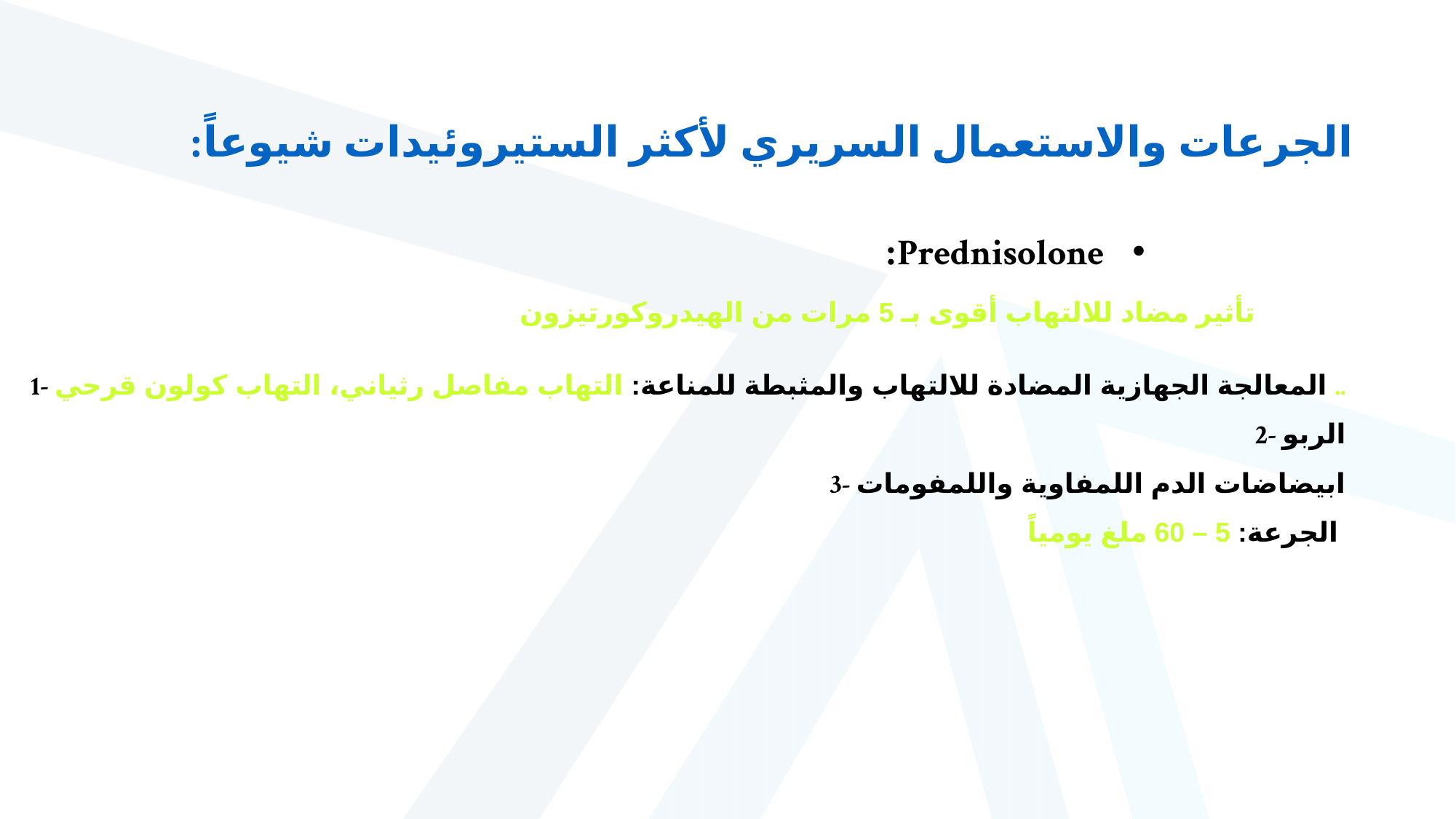

الجرعات والاستعمال السريري لأكثر الستيروئيدات شيوعاً:
Prednisolone:
تأثير مضاد للالتهاب أقوى بـ 5 مرات من الهيدروكورتيزون
1- المعالجة الجهازية المضادة للالتهاب والمثبطة للمناعة: التهاب مفاصل رثياني، التهاب كولون قرحي ..
2- الربو
3- ابيضاضات الدم اللمفاوية واللمفومات
      الجرعة: 5 – 60 ملغ يومياً